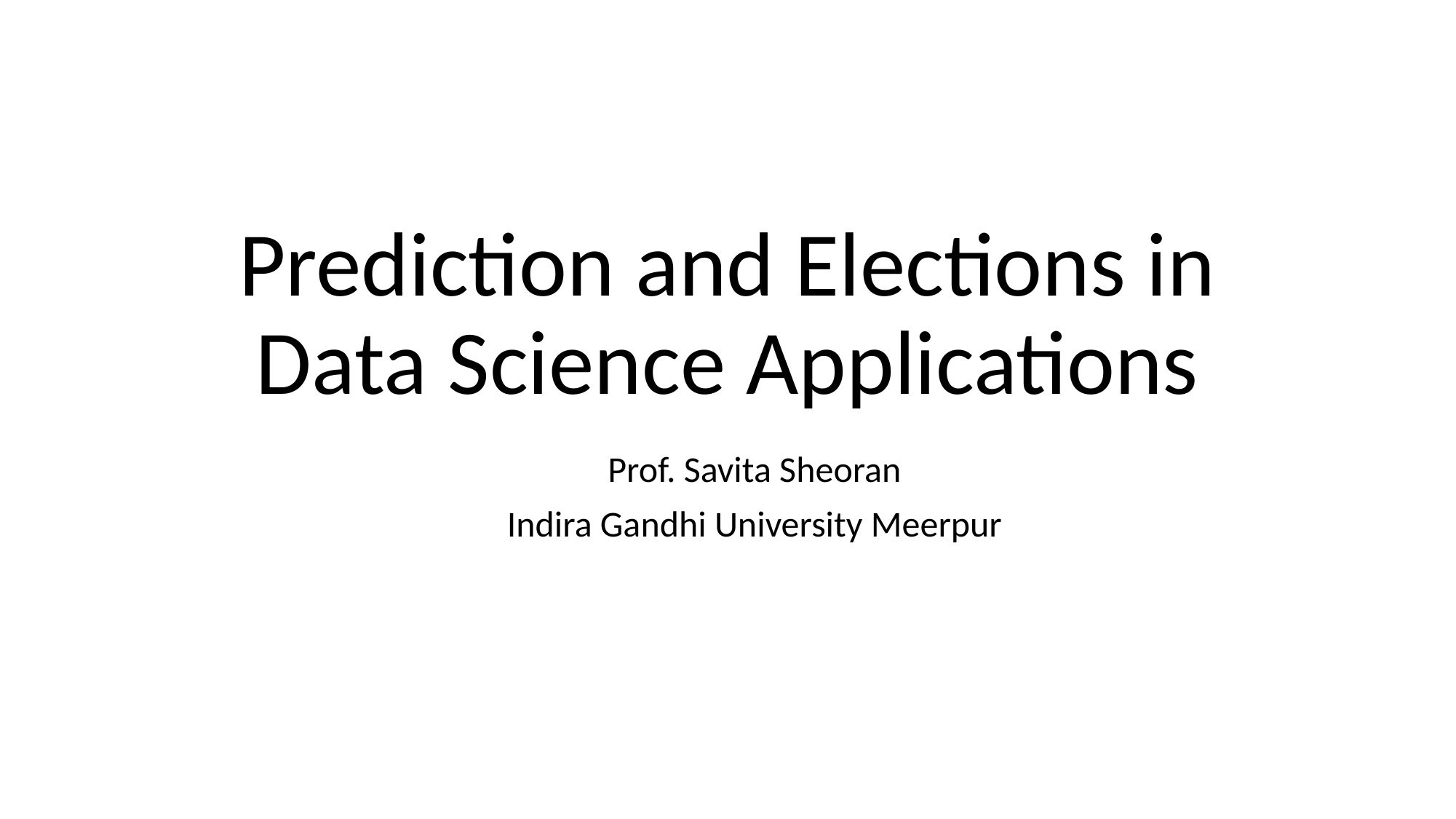

# Prediction and Elections in Data Science Applications
Prof. Savita Sheoran
Indira Gandhi University Meerpur